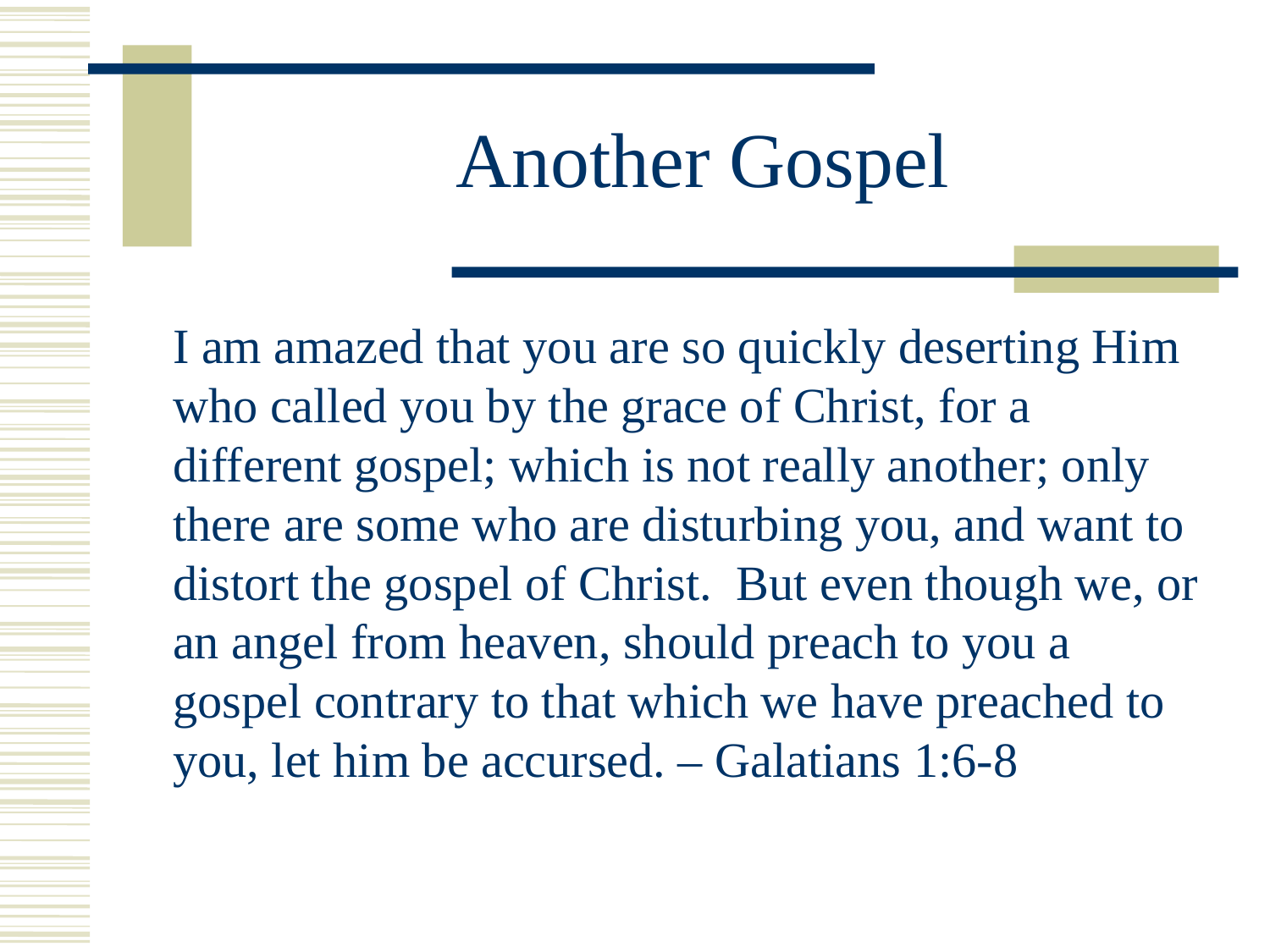

# Another Gospel
	I am amazed that you are so quickly deserting Him who called you by the grace of Christ, for a different gospel; which is not really another; only there are some who are disturbing you, and want to distort the gospel of Christ.  But even though we, or an angel from heaven, should preach to you a gospel contrary to that which we have preached to you, let him be accursed. – Galatians 1:6-8